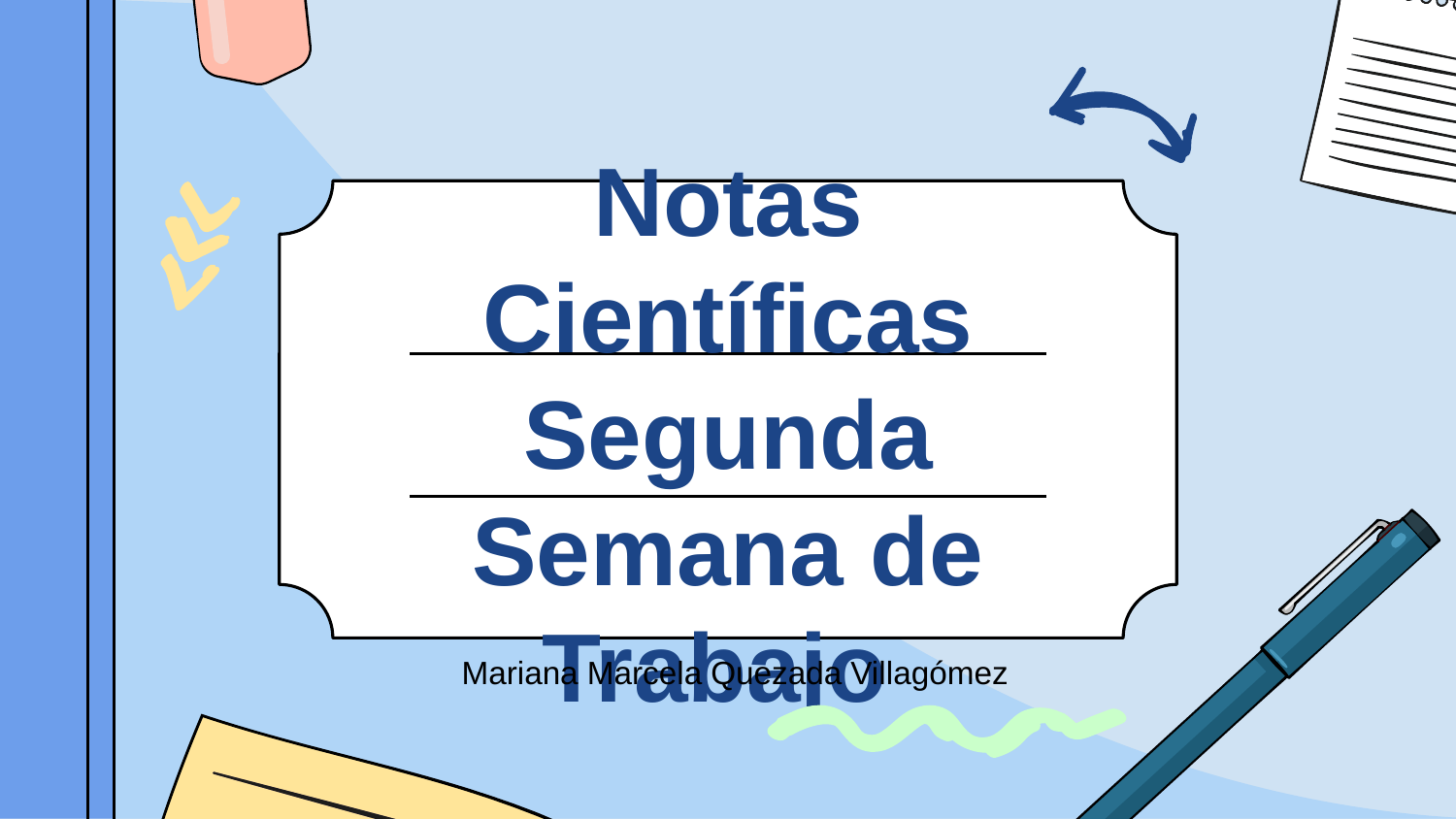

# Notas Científicas Segunda Semana de Trabajo
Mariana Marcela Quezada Villagómez